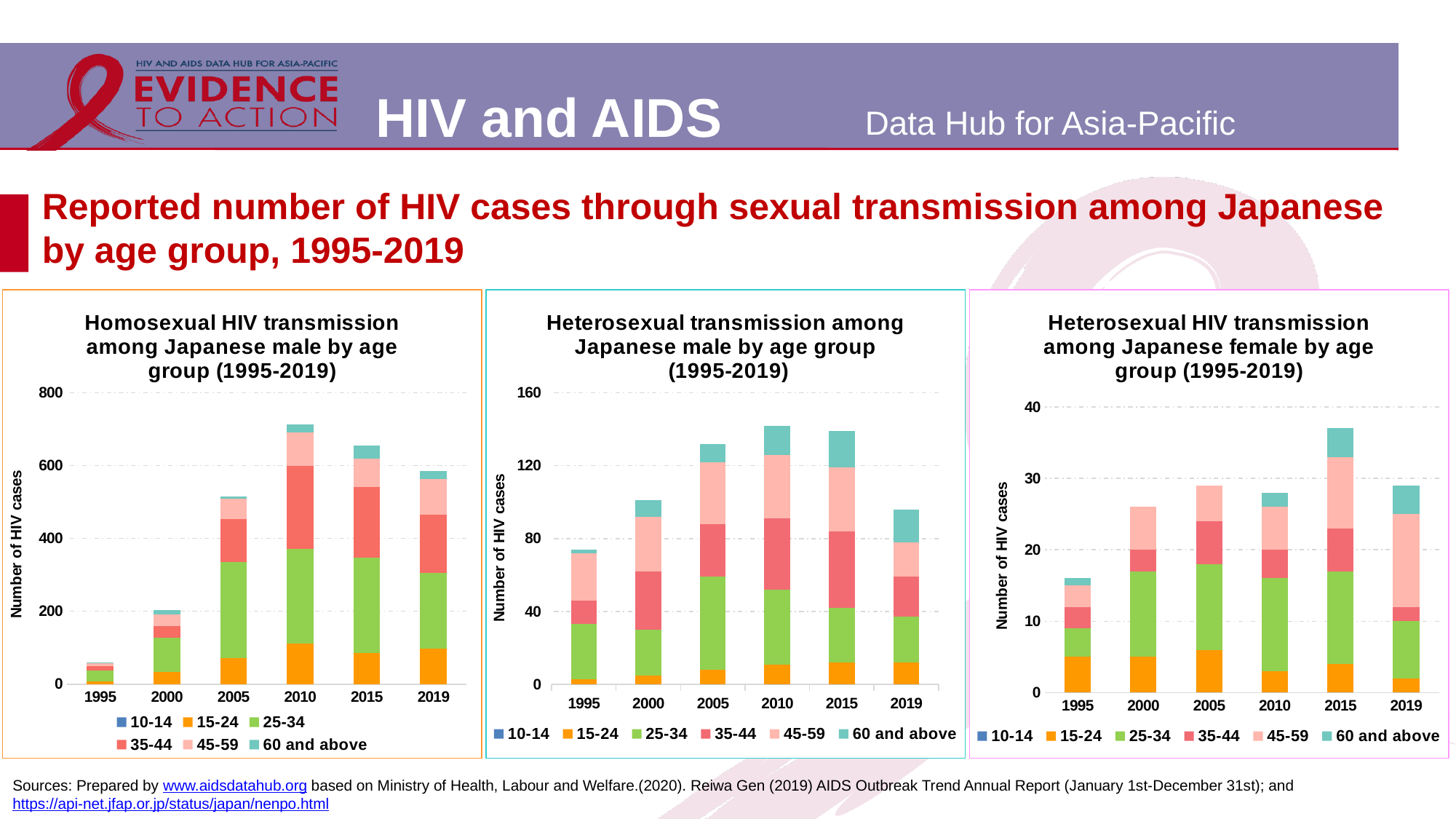

# Reported number of HIV cases through sexual transmission among Japanese by age group, 1995-2019

### Chart: Homosexual HIV transmission among Japanese male by age group (1995-2019)

| Category | 10-14 | 15-24 | 25-34 | 35-44 | 45-59 | 60 and above |
|---|---|---|---|---|---|---|
| 1995 | 0.0 | 8.0 | 29.0 | 12.0 | 9.0 | 2.0 |
| 2000 | 0.0 | 33.0 | 95.0 | 31.0 | 33.0 | 11.0 |
| 2005 | 0.0 | 71.0 | 265.0 | 118.0 | 55.0 | 5.0 |
| 2010 | 0.0 | 111.0 | 261.0 | 227.0 | 91.0 | 23.0 |
| 2015 | 0.0 | 85.0 | 262.0 | 193.0 | 79.0 | 36.0 |
| 2019 | 0.0 | 98.0 | 207.0 | 160.0 | 98.0 | 22.0 |

### Chart: Heterosexual transmission among Japanese male by age group
 (1995-2019)

| Category | 10-14 | 15-24 | 25-34 | 35-44 | 45-59 | 60 and above |
|---|---|---|---|---|---|---|
| 1995 | 0.0 | 3.0 | 30.0 | 13.0 | 26.0 | 2.0 |
| 2000 | 0.0 | 5.0 | 25.0 | 32.0 | 30.0 | 9.0 |
| 2005 | 0.0 | 8.0 | 51.0 | 29.0 | 34.0 | 10.0 |
| 2010 | 0.0 | 11.0 | 41.0 | 39.0 | 35.0 | 16.0 |
| 2015 | 0.0 | 12.0 | 30.0 | 42.0 | 35.0 | 20.0 |
| 2019 | 0.0 | 12.0 | 25.0 | 22.0 | 19.0 | 18.0 |

### Chart: Heterosexual HIV transmission among Japanese female by age group (1995-2019)

| Category | 10-14 | 15-24 | 25-34 | 35-44 | 45-59 | 60 and above |
|---|---|---|---|---|---|---|
| 1995 | 0.0 | 5.0 | 4.0 | 3.0 | 3.0 | 1.0 |
| 2000 | 0.0 | 5.0 | 12.0 | 3.0 | 6.0 | 0.0 |
| 2005 | 0.0 | 6.0 | 12.0 | 6.0 | 5.0 | 0.0 |
| 2010 | 0.0 | 3.0 | 13.0 | 4.0 | 6.0 | 2.0 |
| 2015 | 0.0 | 4.0 | 13.0 | 6.0 | 10.0 | 4.0 |
| 2019 | 0.0 | 2.0 | 8.0 | 2.0 | 13.0 | 4.0 |
Sources: Prepared by www.aidsdatahub.org based on Ministry of Health, Labour and Welfare.(2020). Reiwa Gen (2019) AIDS Outbreak Trend Annual Report (January 1st-December 31st); and https://api-net.jfap.or.jp/status/japan/nenpo.html